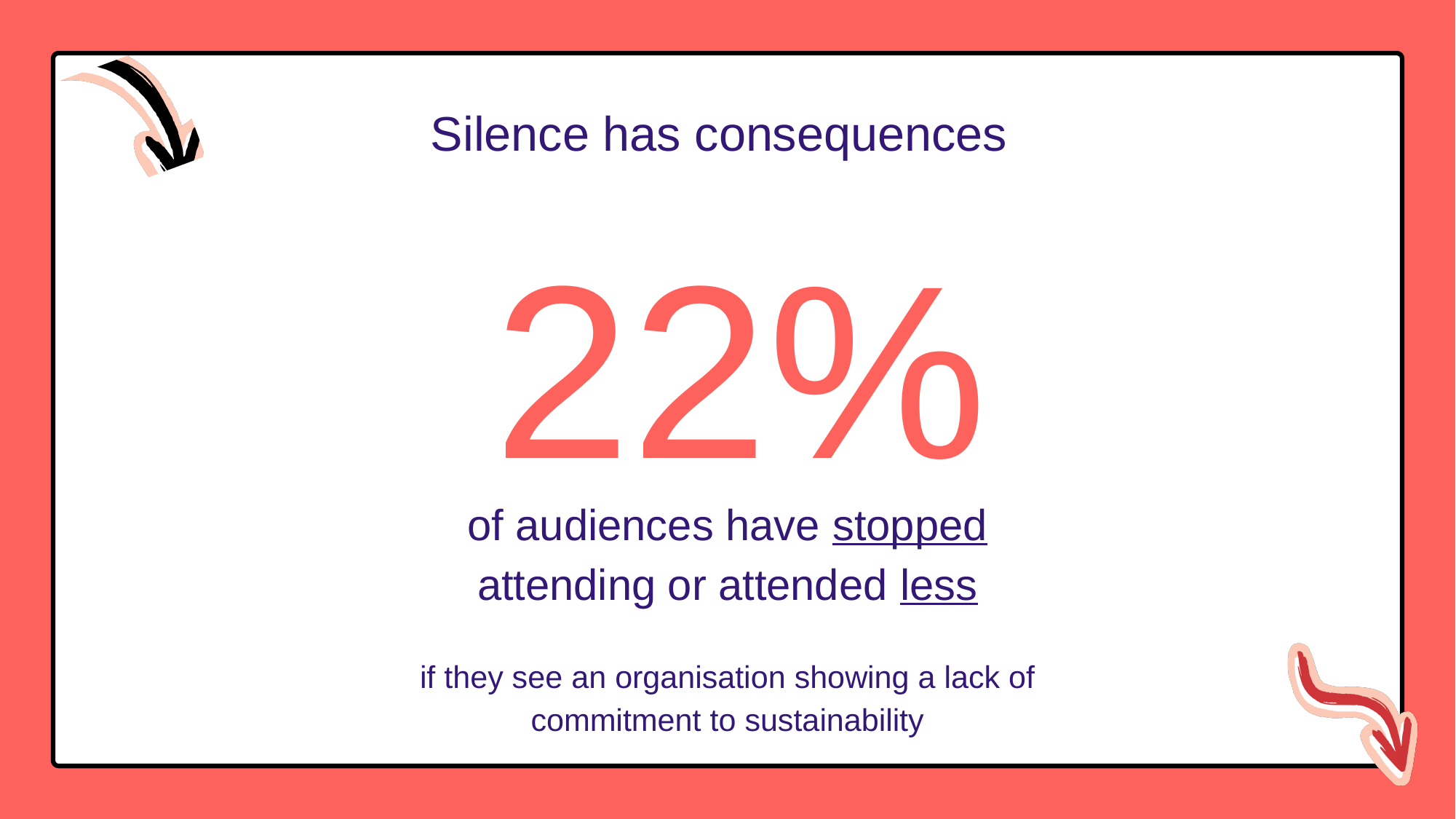

Silence has consequences
of audiences have stopped attending or attended less

if they see an organisation showing a lack of commitment to sustainability
22%